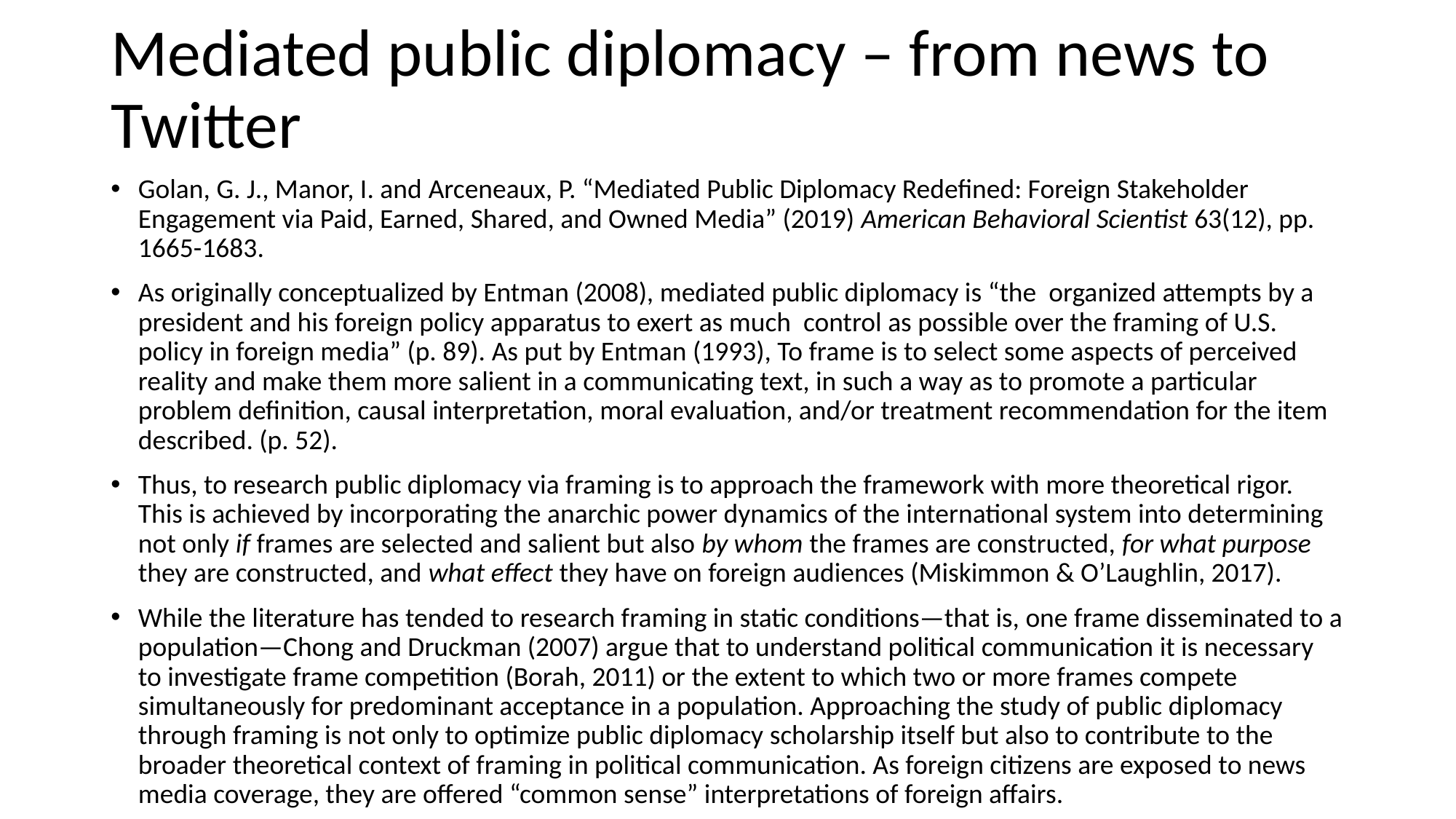

# Mediated public diplomacy – from news to Twitter
Golan, G. J., Manor, I. and Arceneaux, P. “Mediated Public Diplomacy Redefined: Foreign Stakeholder Engagement via Paid, Earned, Shared, and Owned Media” (2019) American Behavioral Scientist 63(12), pp. 1665-1683.
As originally conceptualized by Entman (2008), mediated public diplomacy is “the  organized attempts by a president and his foreign policy apparatus to exert as much  control as possible over the framing of U.S. policy in foreign media” (p. 89). As put by Entman (1993), To frame is to select some aspects of perceived reality and make them more salient in a communicating text, in such a way as to promote a particular problem definition, causal interpretation, moral evaluation, and/or treatment recommendation for the item described. (p. 52).
Thus, to research public diplomacy via framing is to approach the framework with more theoretical rigor. This is achieved by incorporating the anarchic power dynamics of the international system into determining not only if frames are selected and salient but also by whom the frames are constructed, for what purpose they are constructed, and what effect they have on foreign audiences (Miskimmon & O’Laughlin, 2017).
While the literature has tended to research framing in static conditions—that is, one frame disseminated to a population—Chong and Druckman (2007) argue that to understand political communication it is necessary to investigate frame competition (Borah, 2011) or the extent to which two or more frames compete simultaneously for predominant acceptance in a population. Approaching the study of public diplomacy through framing is not only to optimize public diplomacy scholarship itself but also to contribute to the broader theoretical context of framing in political communication. As foreign citizens are exposed to news media coverage, they are offered “common sense” interpretations of foreign affairs.